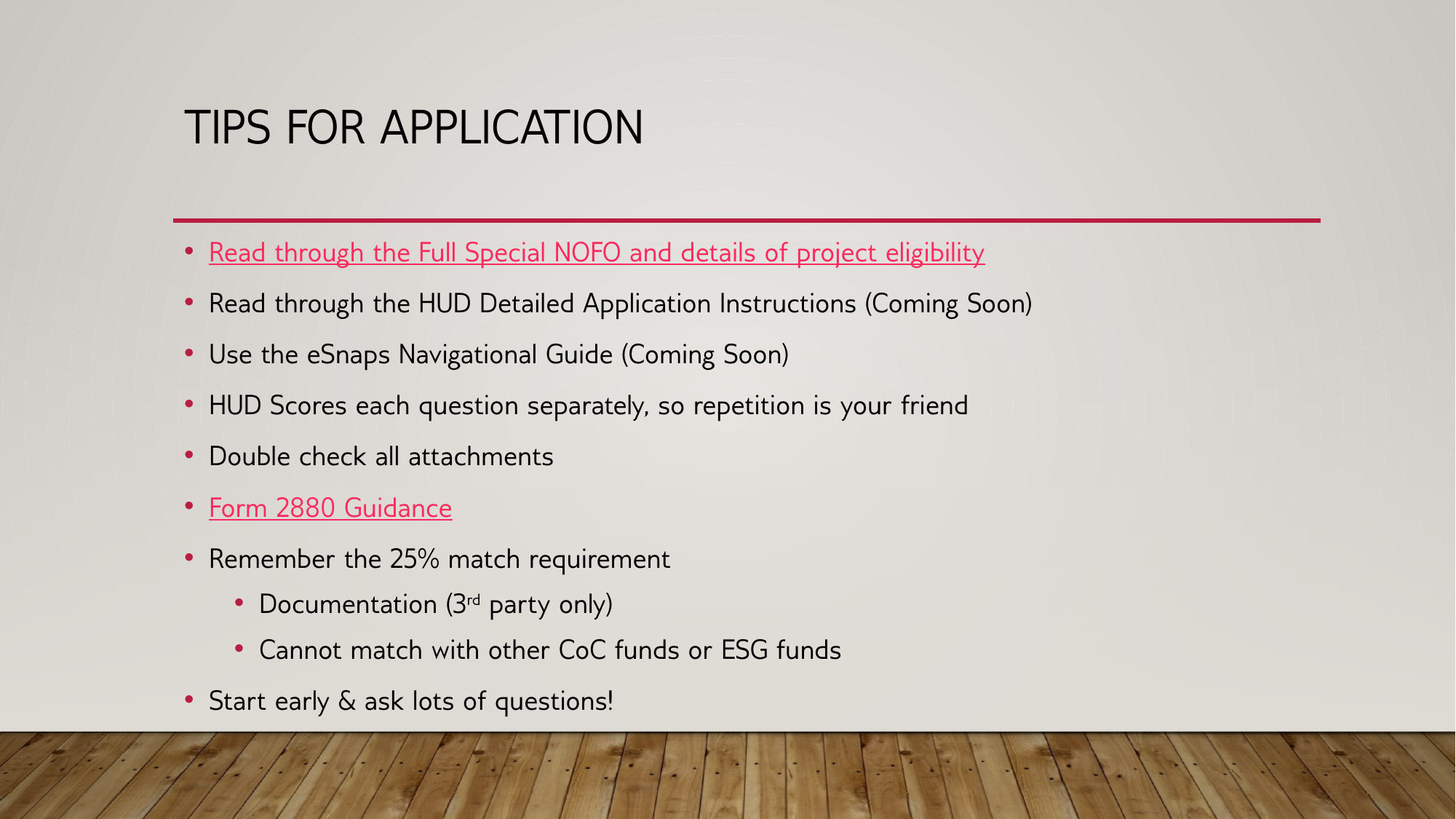

# Tips for Application
Read through the Full Special NOFO and details of project eligibility
Read through the HUD Detailed Application Instructions (Coming Soon)
Use the eSnaps Navigational Guide (Coming Soon)
HUD Scores each question separately, so repetition is your friend
Double check all attachments
Form 2880 Guidance
Remember the 25% match requirement
Documentation (3rd party only)
Cannot match with other CoC funds or ESG funds
Start early & ask lots of questions!